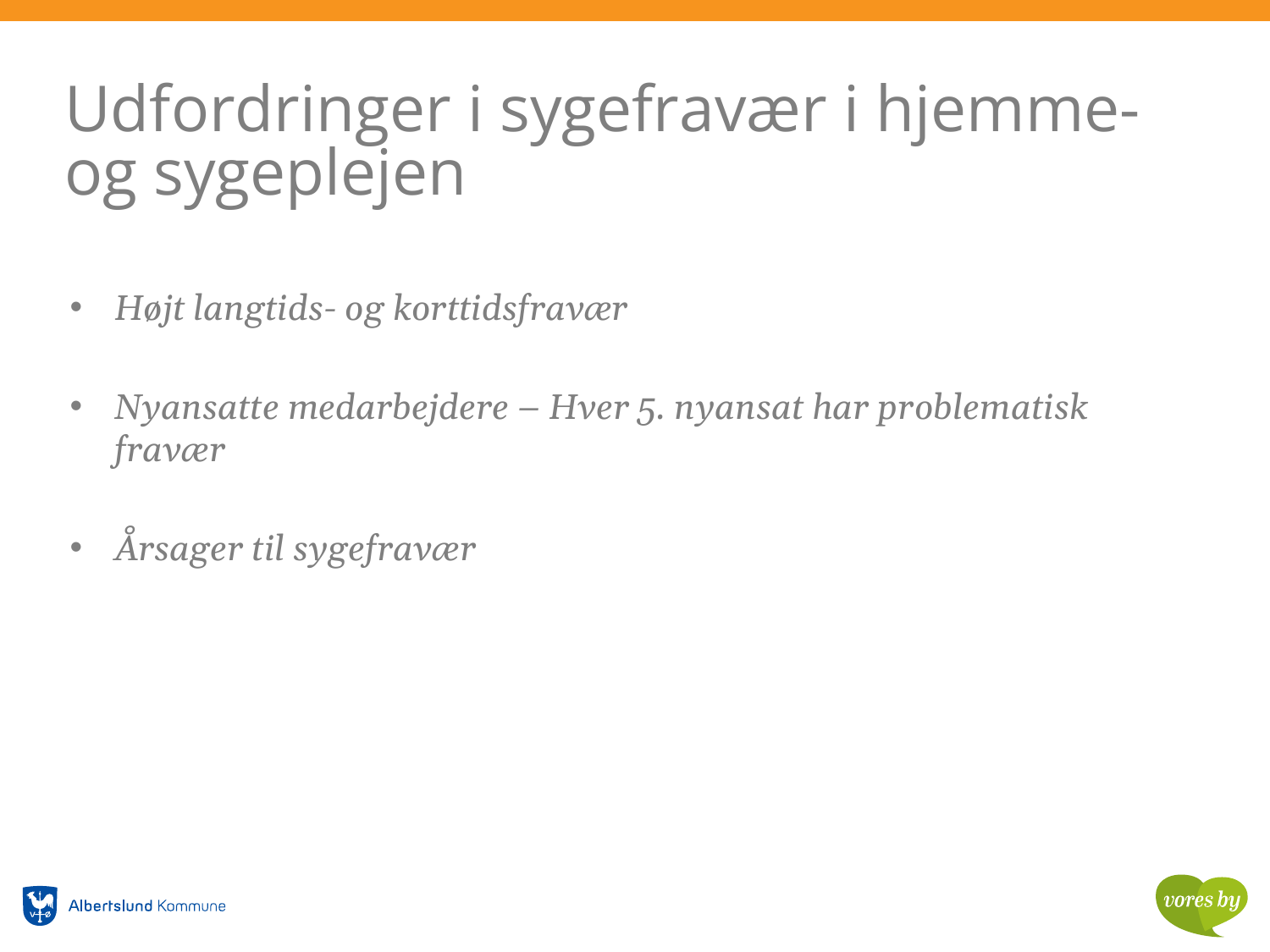

# Udfordringer i sygefravær i hjemme- og sygeplejen

Højt langtids- og korttidsfravær

Nyansatte medarbejdere – Hver 5. nyansat har problematisk fravær

Årsager til sygefravær